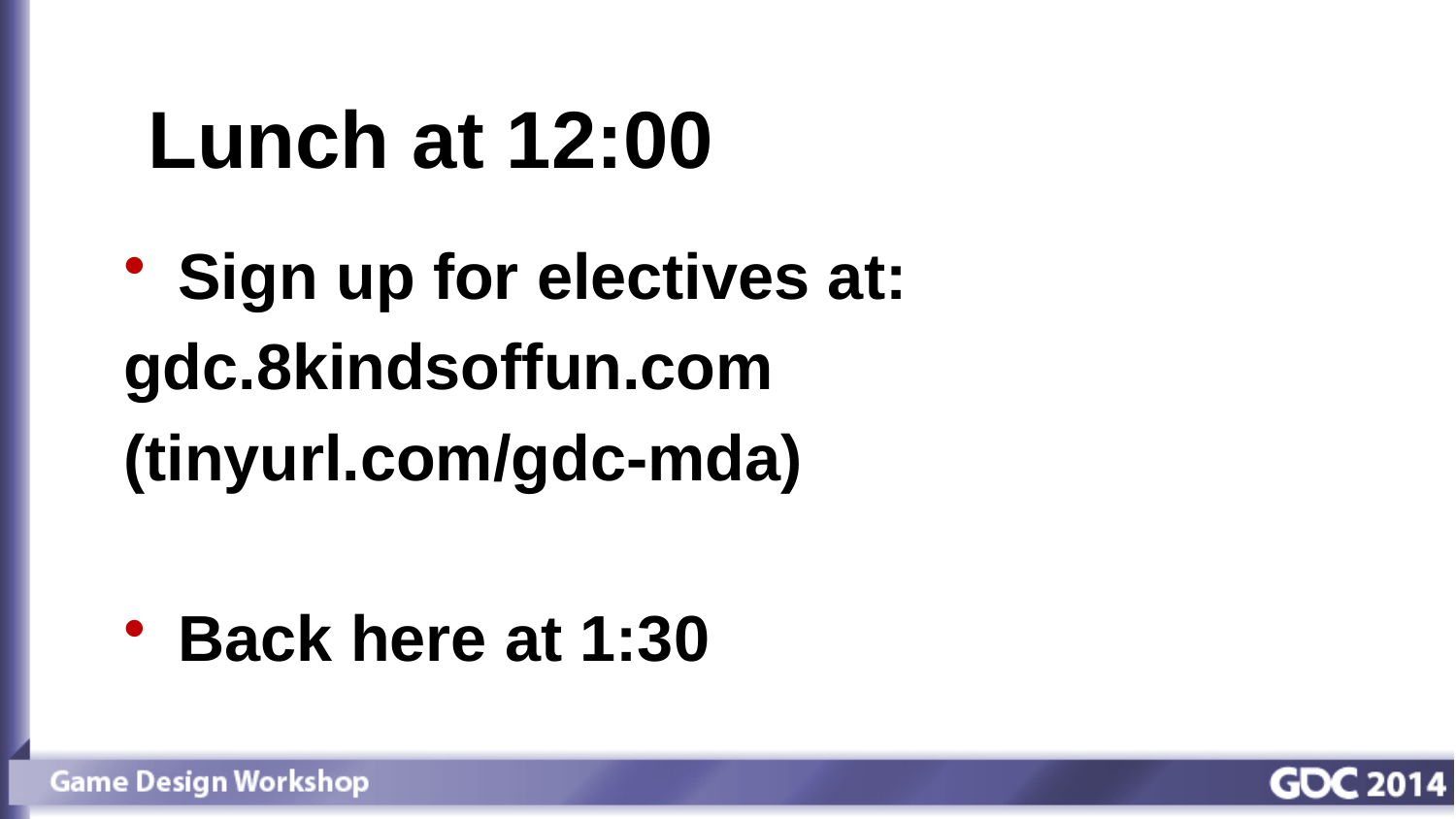

# Lunch at 12:00
Sign up for electives at:
gdc.8kindsoffun.com
(tinyurl.com/gdc-mda)

Back here at 1:30